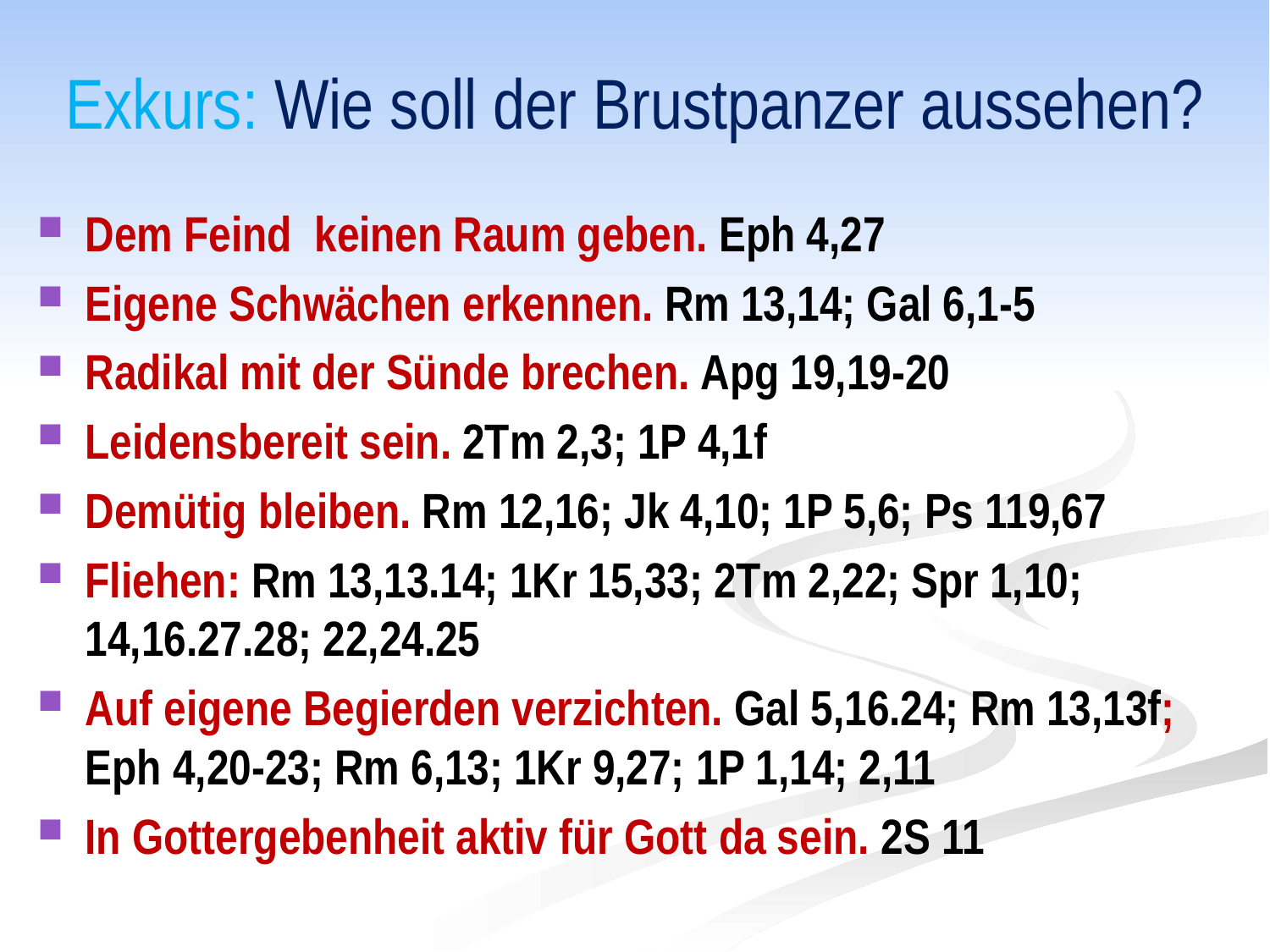

# Exkurs: Wie soll der Brustpanzer aussehen?
Dem Feind  keinen Raum geben. Eph 4,27
Eigene Schwächen erkennen. Rm 13,14; Gal 6,1-5
Radikal mit der Sünde brechen. Apg 19,19-20
Leidensbereit sein. 2Tm 2,3; 1P 4,1f
Demütig bleiben. Rm 12,16; Jk 4,10; 1P 5,6; Ps 119,67
Fliehen: Rm 13,13.14; 1Kr 15,33; 2Tm 2,22; Spr 1,10; 14,16.27.28; 22,24.25
Auf eigene Begierden verzichten. Gal 5,16.24; Rm 13,13f; Eph 4,20-23; Rm 6,13; 1Kr 9,27; 1P 1,14; 2,11
In Gottergebenheit aktiv für Gott da sein. 2S 11